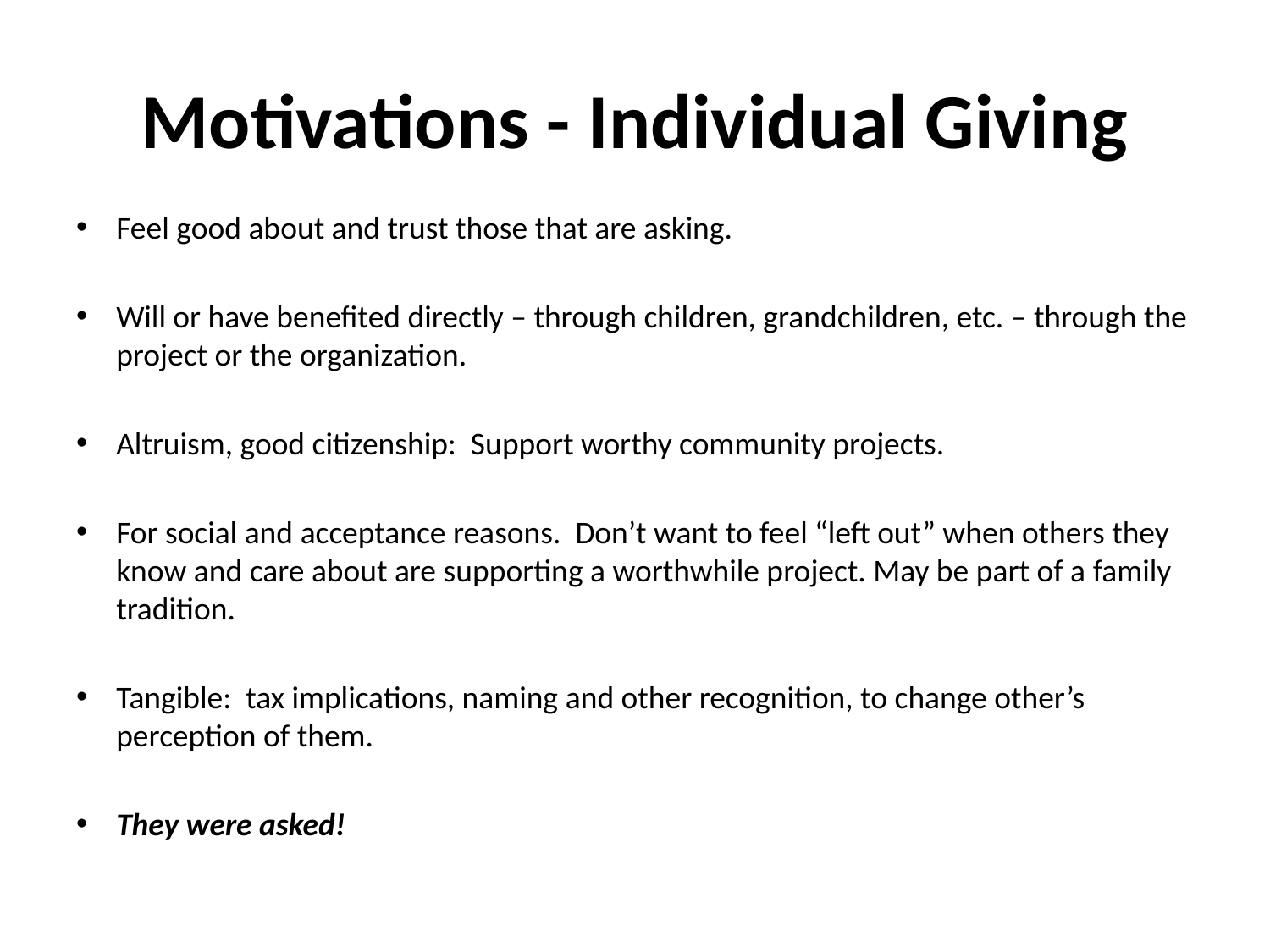

# Motivations - Individual Giving
Feel good about and trust those that are asking.

Will or have benefited directly – through children, grandchildren, etc. – through the project or the organization.

Altruism, good citizenship:  Support worthy community projects.

For social and acceptance reasons.  Don’t want to feel “left out” when others they know and care about are supporting a worthwhile project. May be part of a family tradition.

Tangible:  tax implications, naming and other recognition, to change other’s perception of them.

They were asked!